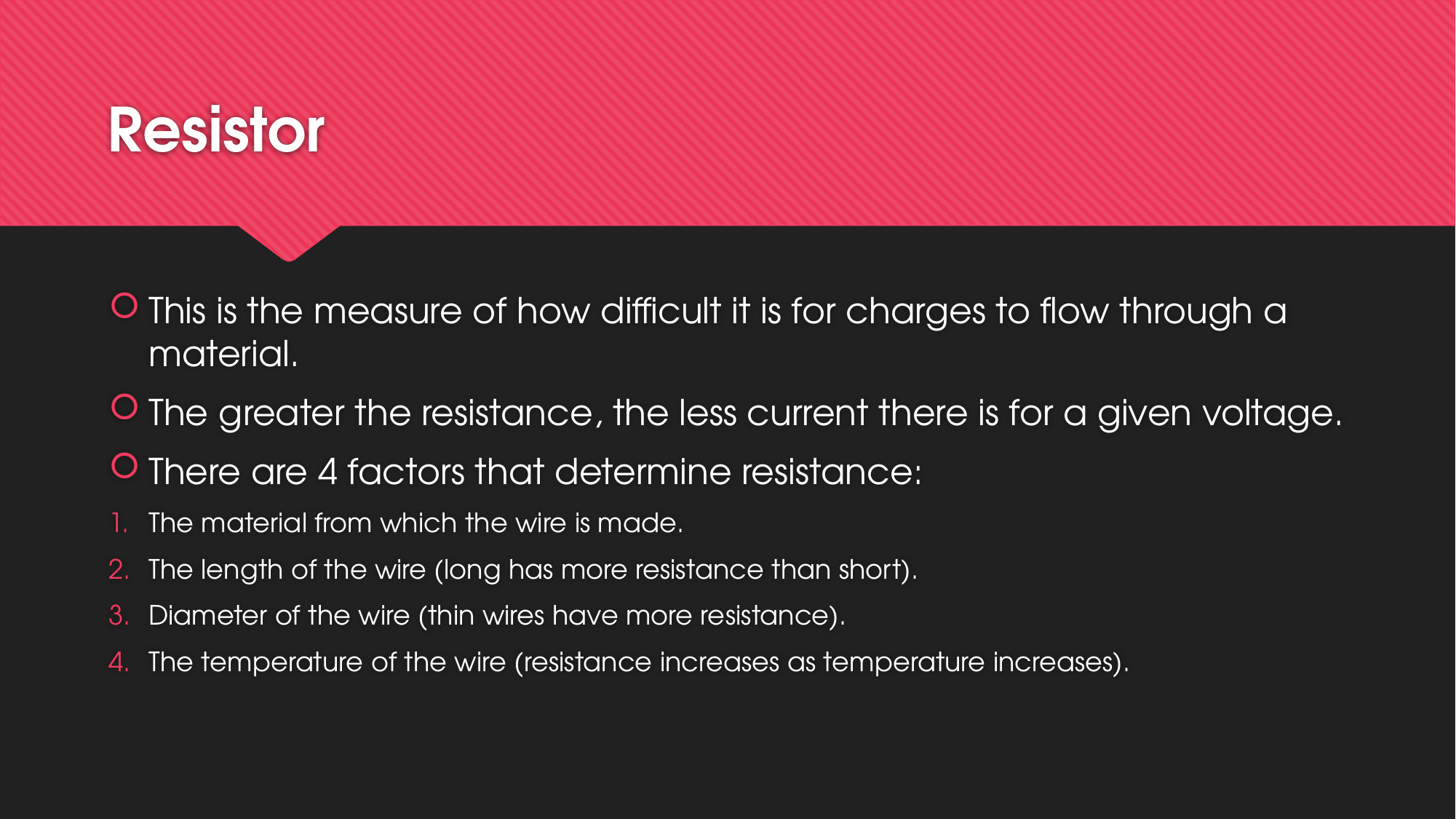

# Resistor
This is the measure of how difficult it is for charges to flow through a material.
The greater the resistance, the less current there is for a given voltage.
There are 4 factors that determine resistance:
The material from which the wire is made.
The length of the wire (long has more resistance than short).
Diameter of the wire (thin wires have more resistance).
The temperature of the wire (resistance increases as temperature increases).